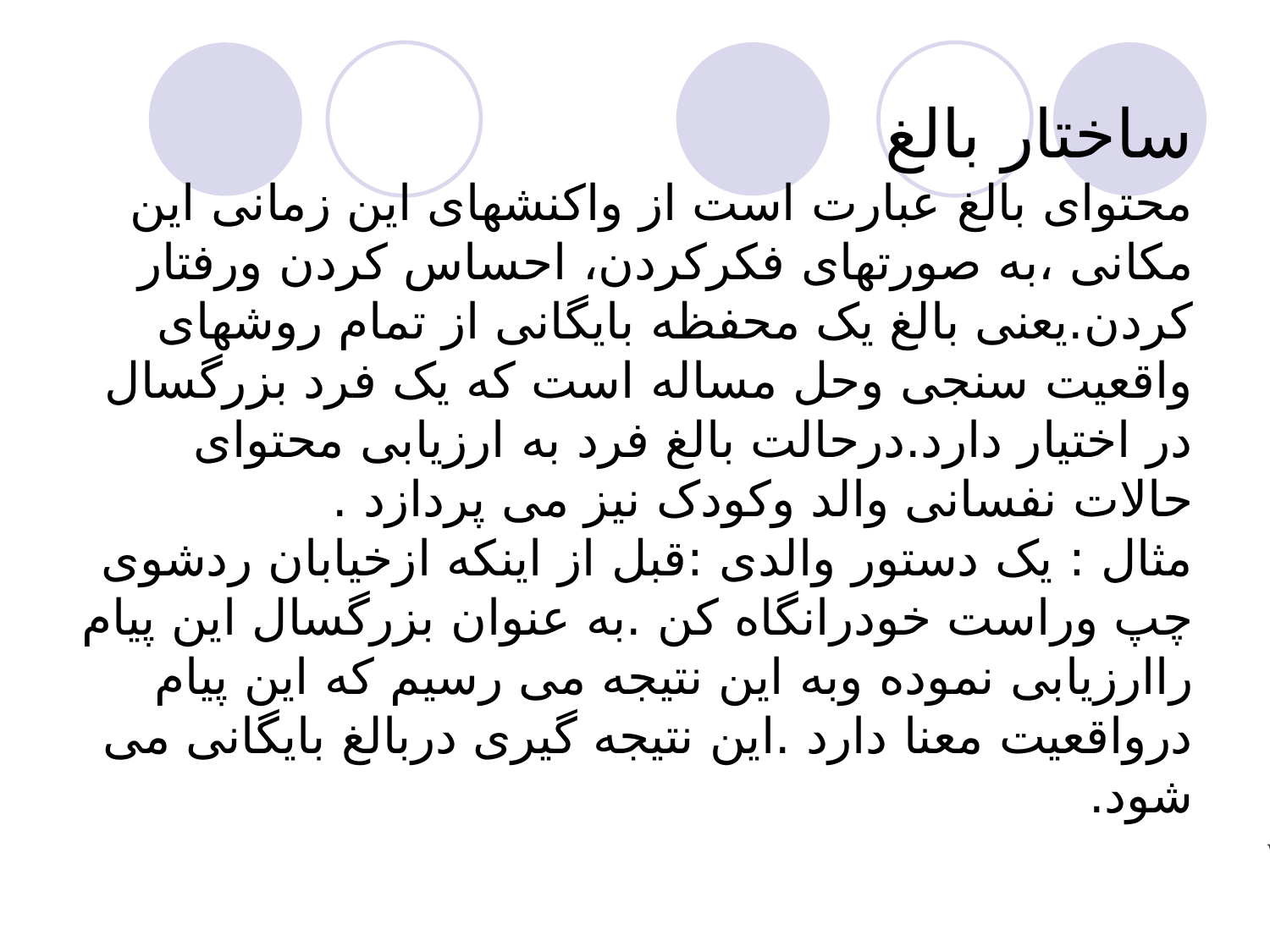

# ساختار بالغ محتوای بالغ عبارت است از واکنشهای این زمانی این مکانی ،به صورتهای فکرکردن، احساس کردن ورفتار کردن.یعنی بالغ یک محفظه بایگانی از تمام روشهای واقعیت سنجی وحل مساله است که یک فرد بزرگسال در اختیار دارد.درحالت بالغ فرد به ارزیابی محتوای حالات نفسانی والد وکودک نیز می پردازد . مثال : یک دستور والدی :قبل از اینکه ازخیابان ردشوی چپ وراست خودرانگاه کن .به عنوان بزرگسال این پیام راارزیابی نموده وبه این نتیجه می رسیم که این پیام درواقعیت معنا دارد .این نتیجه گیری دربالغ بایگانی می شود.